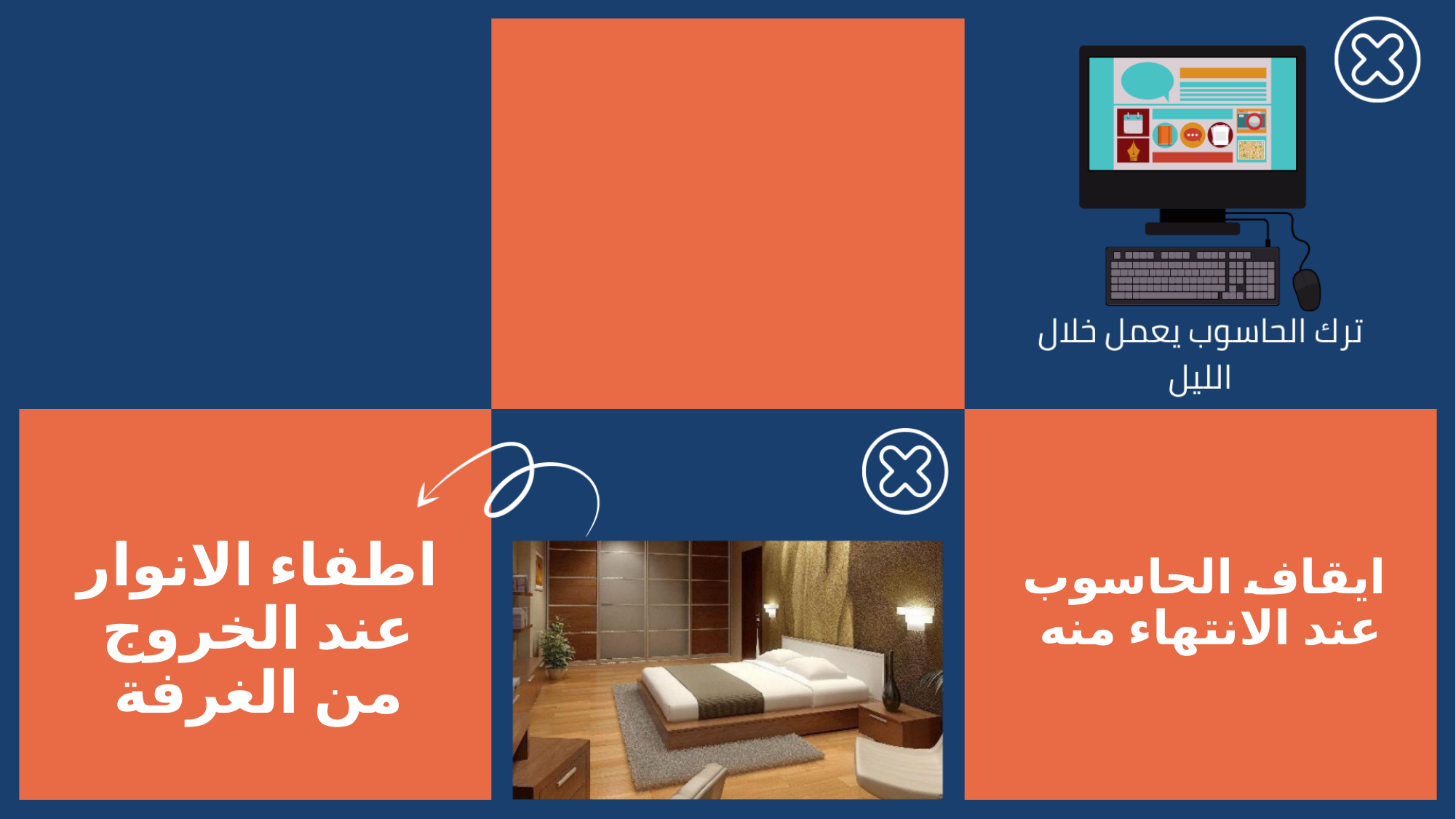

اطفاء الانوار عند الخروج من الغرفة
ايقاف الحاسوب عند الانتهاء منه